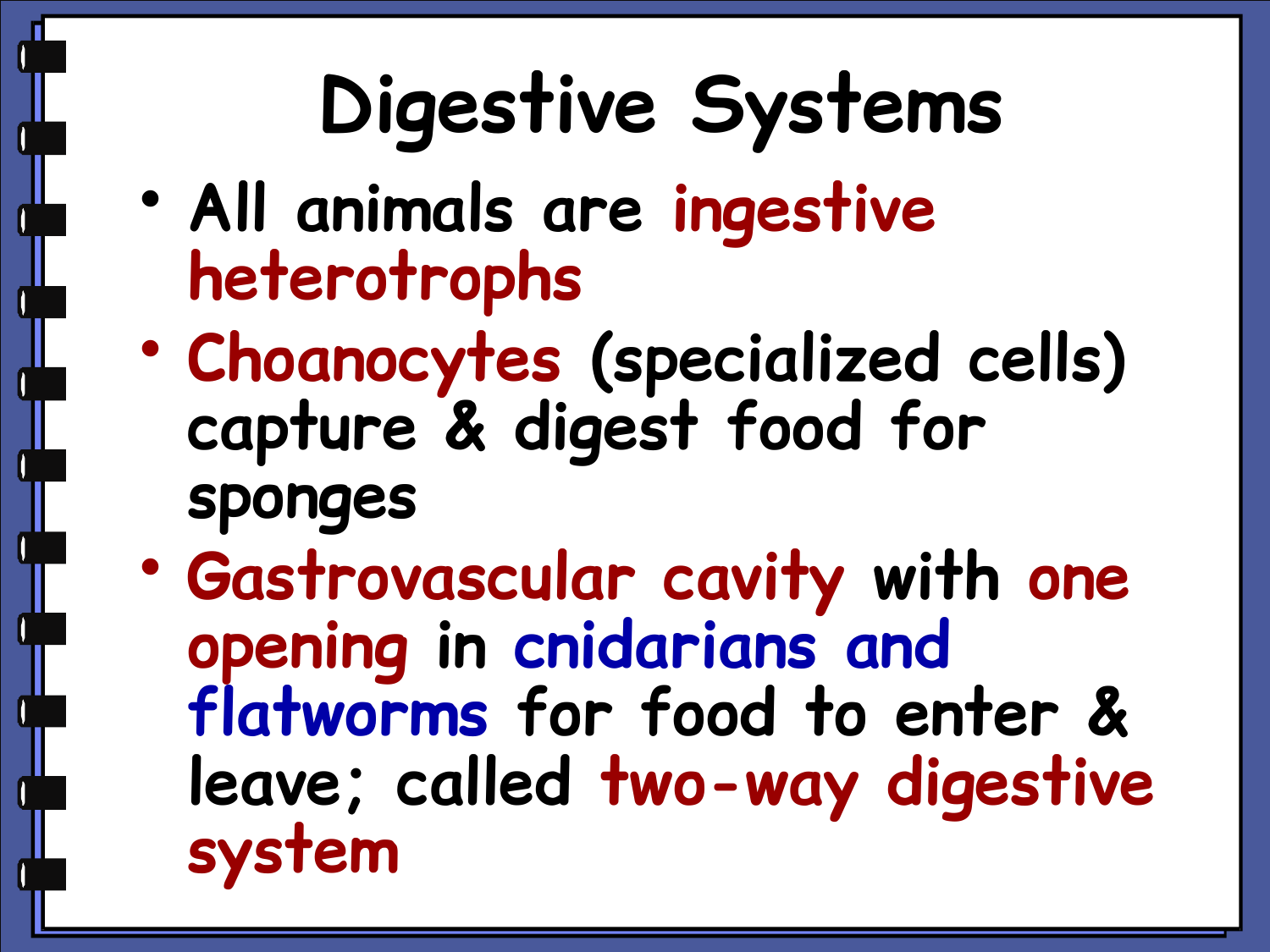

# Digestive Systems
All animals are ingestive heterotrophs
Choanocytes (specialized cells) capture & digest food for sponges
Gastrovascular cavity with one opening in cnidarians and flatworms for food to enter & leave; called two-way digestive system